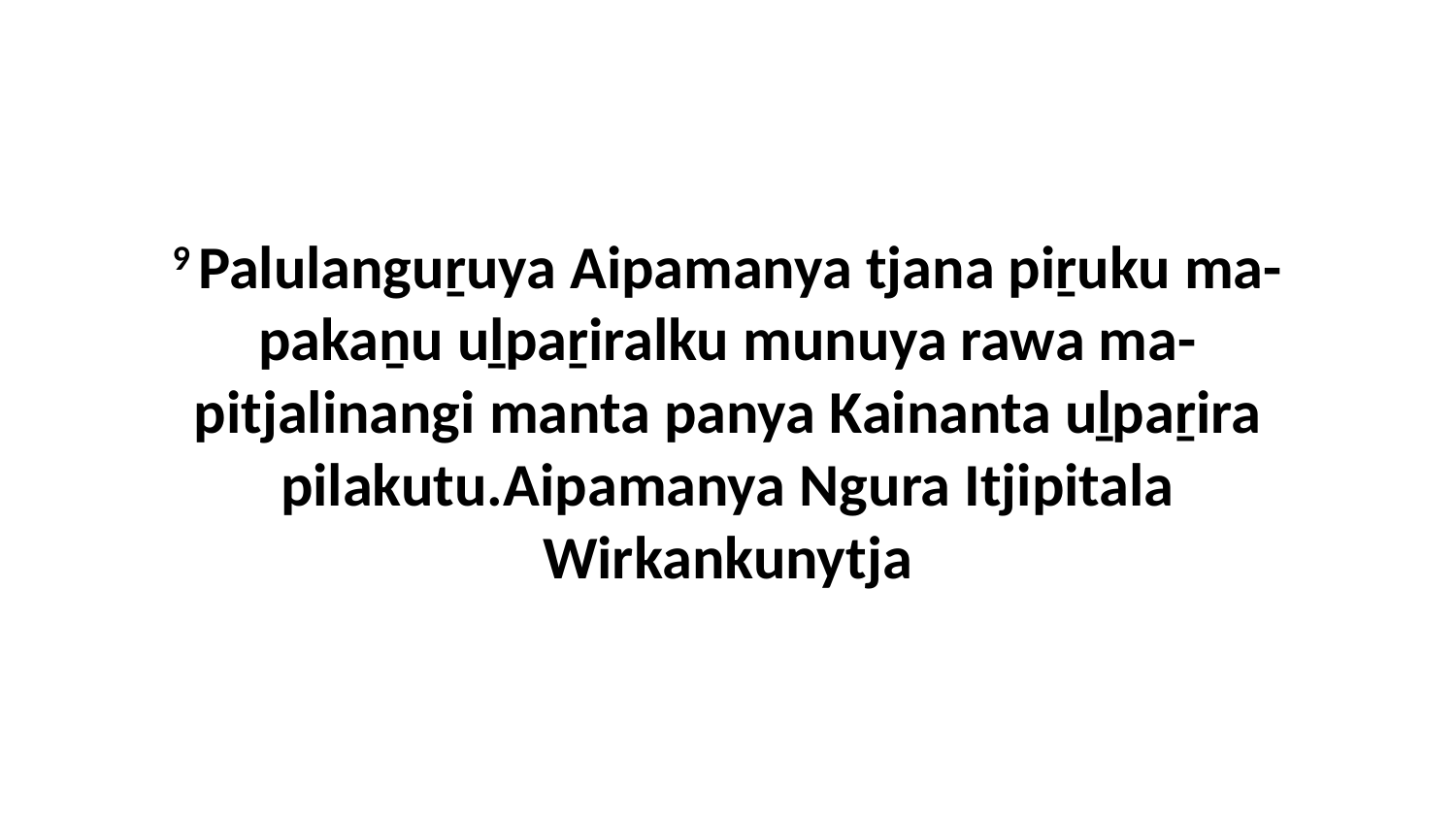

9 Palulanguṟuya Aipamanya tjana piṟuku ma-pakaṉu uḻpaṟiralku munuya rawa ma-pitjalinangi manta panya Kainanta uḻpaṟira pilakutu.Aipamanya Ngura Itjipitala Wirkankunytja